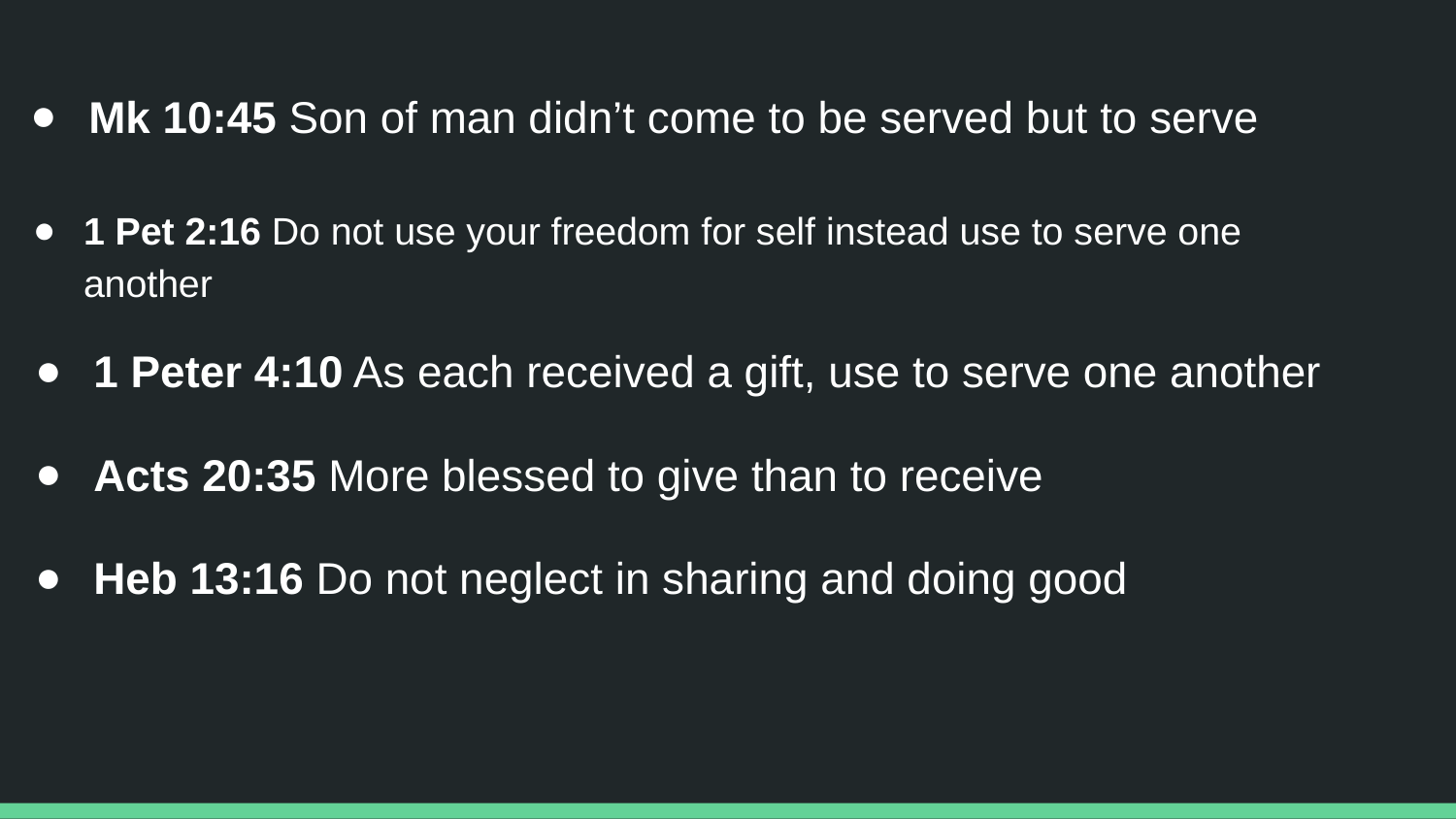

Mk 10:45 Son of man didn’t come to be served but to serve

1 Pet 2:16 Do not use your freedom for self instead use to serve one another
1 Peter 4:10 As each received a gift, use to serve one another
Acts 20:35 More blessed to give than to receive
Heb 13:16 Do not neglect in sharing and doing good